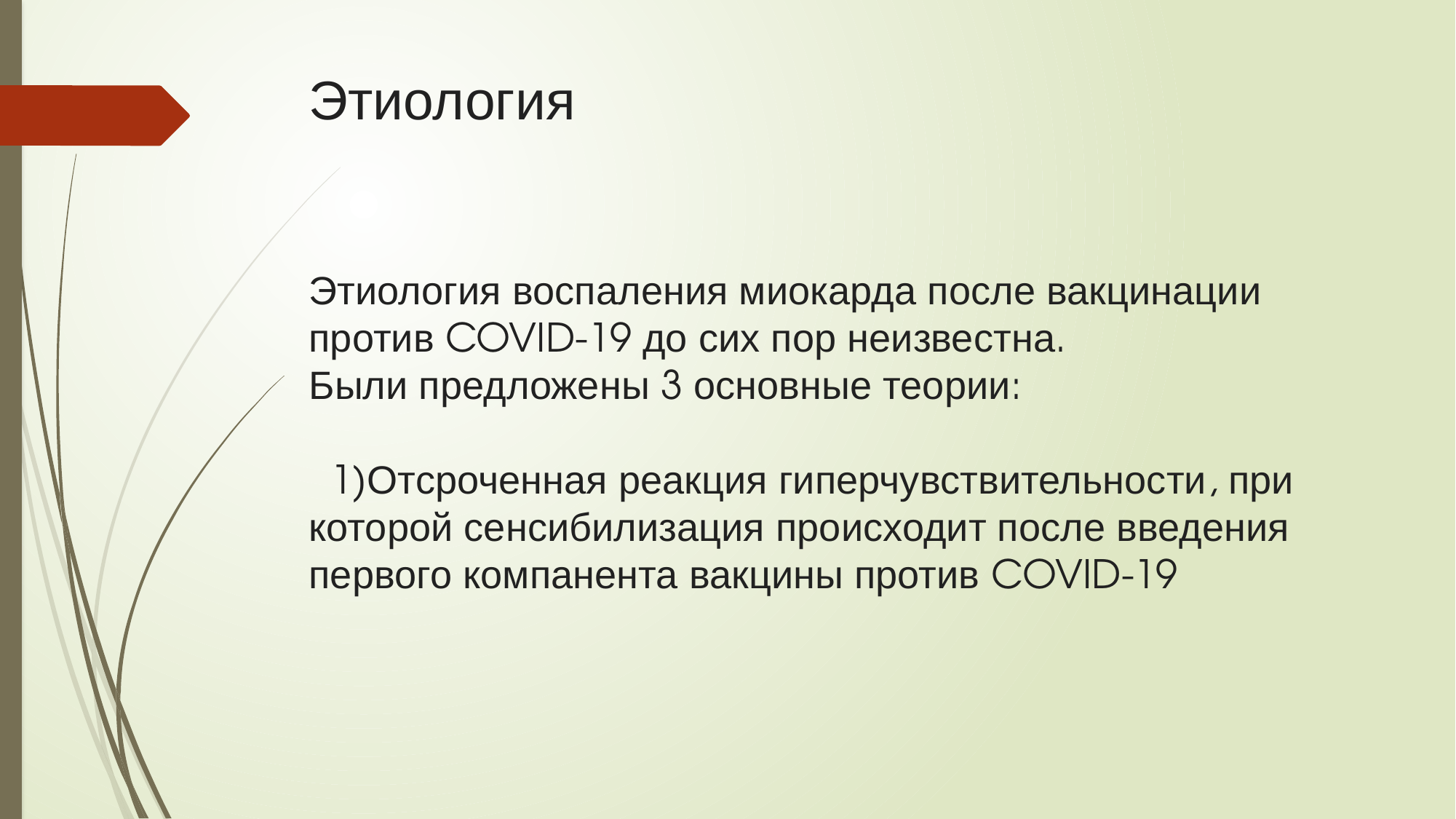

# Этиология
Этиология воспаления миокарда после вакцинации против COVID-19 до сих пор неизвестна.
Были предложены 3 основные теории:

  1)Отсроченная реакция гиперчувствительности, при которой сенсибилизация происходит после введения первого компанента вакцины против COVID-19